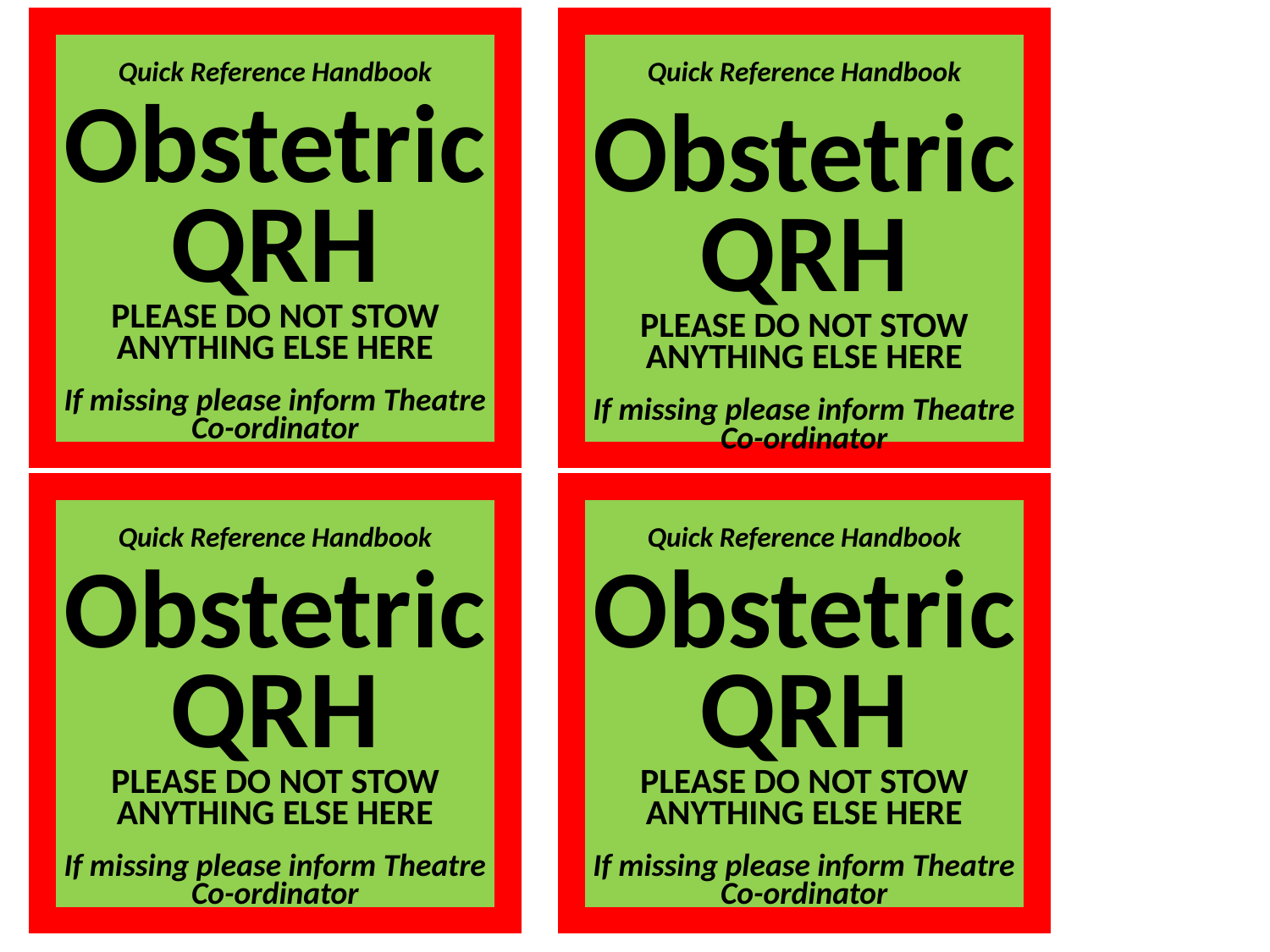

Quick Reference Handbook

Obstetric QRH
PLEASE DO NOT STOW ANYTHING ELSE HERE

If missing please inform Theatre Co-ordinator

Quick Reference Handbook

Obstetric QRH
PLEASE DO NOT STOW ANYTHING ELSE HERE

If missing please inform Theatre Co-ordinator

Quick Reference Handbook

Obstetric QRH
PLEASE DO NOT STOW ANYTHING ELSE HERE

If missing please inform Theatre Co-ordinator

Quick Reference Handbook

Obstetric QRH
PLEASE DO NOT STOW ANYTHING ELSE HERE

If missing please inform Theatre Co-ordinator